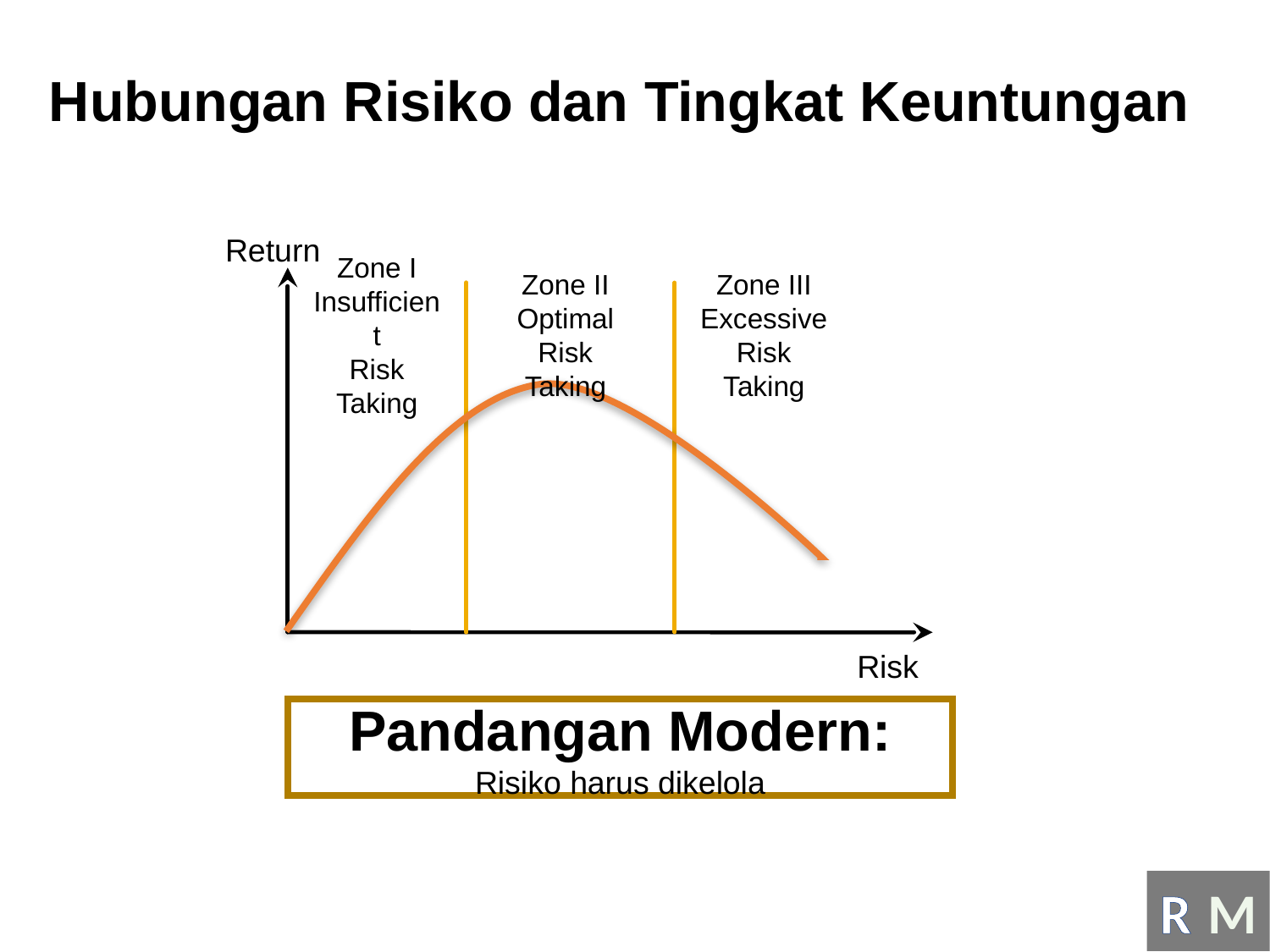

# Hubungan Risiko dan Tingkat Keuntungan
Return
Zone I
Insufficient
Risk Taking
Zone II
Optimal
Risk Taking
Zone III
Excessive
Risk Taking

Risk
Pandangan Modern:
Risiko harus dikelola